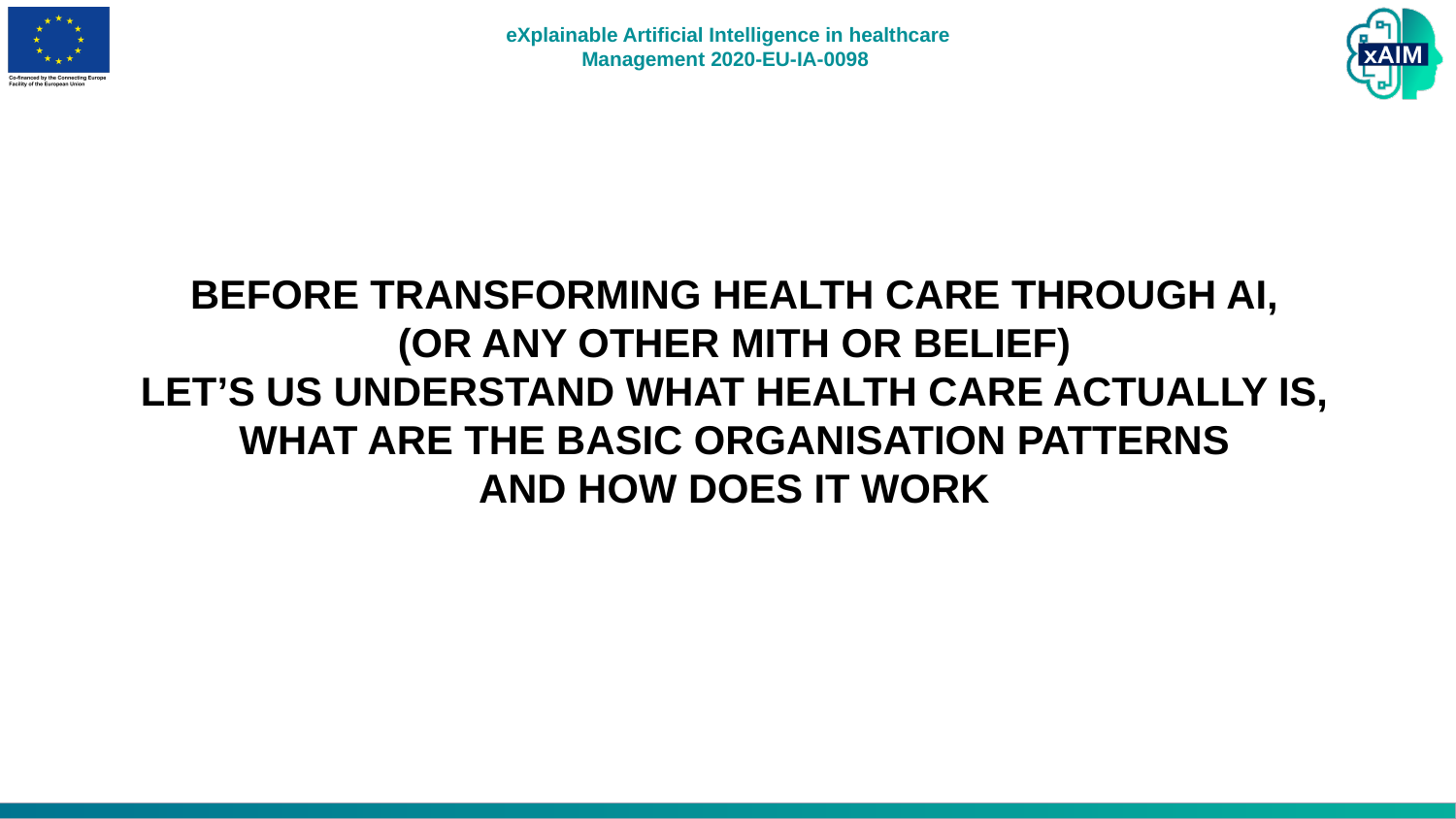

BEFORE TRANSFORMING HEALTH CARE THROUGH AI,
(OR ANY OTHER MITH OR BELIEF)
LET’S US UNDERSTAND WHAT HEALTH CARE ACTUALLY IS,
WHAT ARE THE BASIC ORGANISATION PATTERNS
AND HOW DOES IT WORK